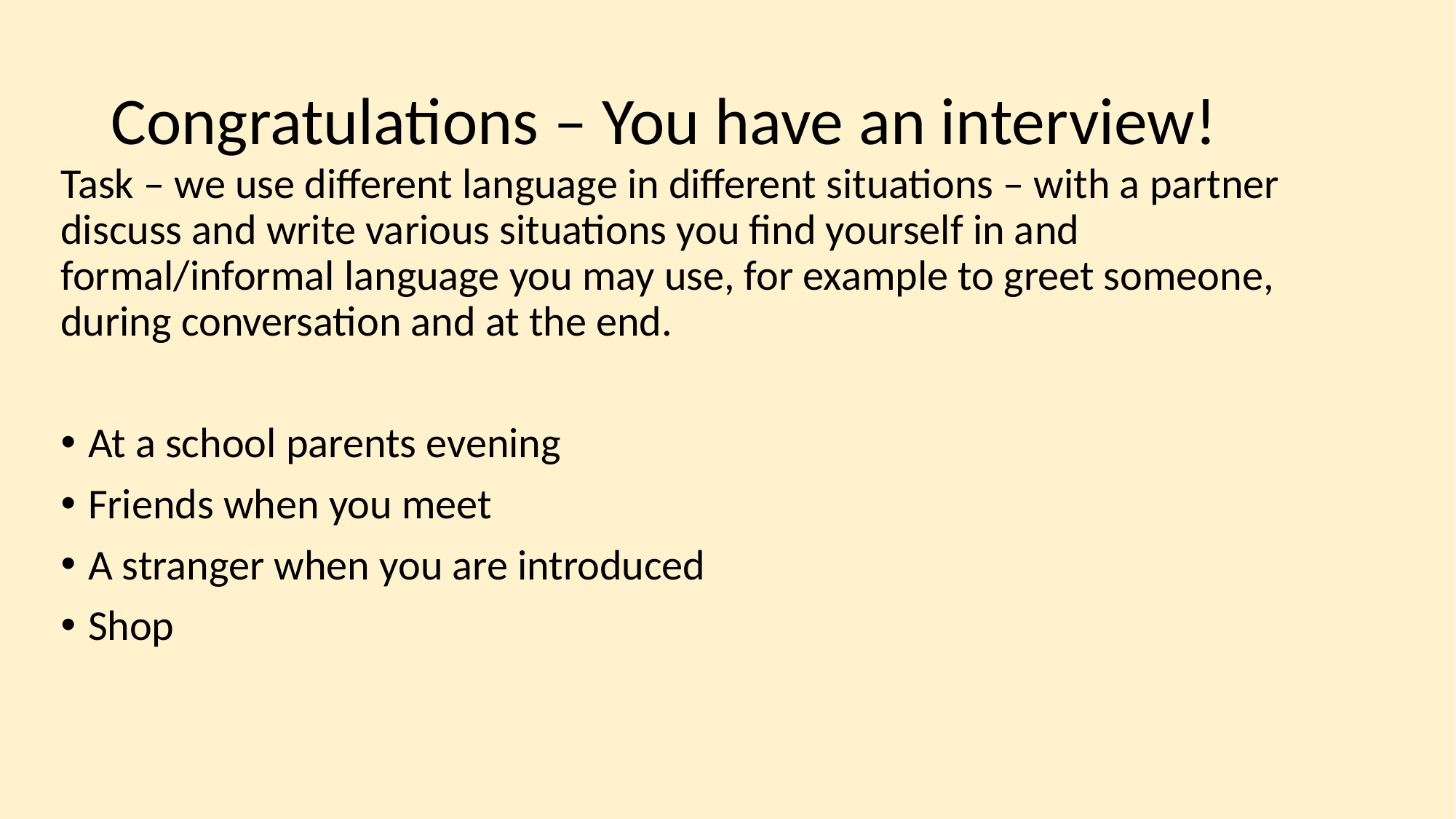

# Congratulations – You have an interview!
Task – we use different language in different situations – with a partner discuss and write various situations you find yourself in and formal/informal language you may use, for example to greet someone, during conversation and at the end.

At a school parents evening
Friends when you meet
A stranger when you are introduced
Shop